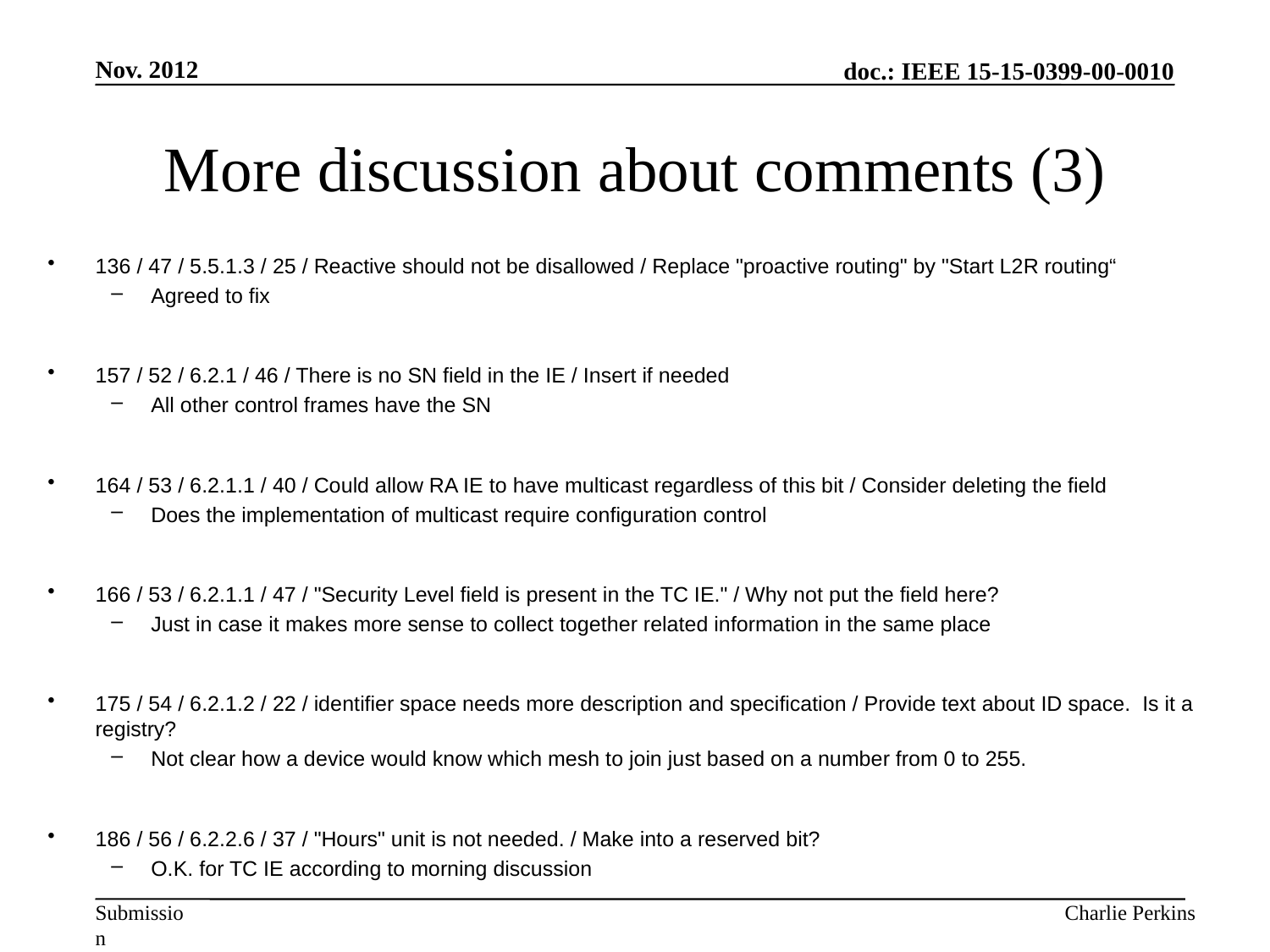

Nov. 2012
# More discussion about comments (3)
136 / 47 / 5.5.1.3 / 25 / Reactive should not be disallowed / Replace "proactive routing" by "Start L2R routing“
Agreed to fix

157 / 52 / 6.2.1 / 46 / There is no SN field in the IE / Insert if needed
All other control frames have the SN

164 / 53 / 6.2.1.1 / 40 / Could allow RA IE to have multicast regardless of this bit / Consider deleting the field
Does the implementation of multicast require configuration control

166 / 53 / 6.2.1.1 / 47 / "Security Level field is present in the TC IE." / Why not put the field here?
Just in case it makes more sense to collect together related information in the same place

175 / 54 / 6.2.1.2 / 22 / identifier space needs more description and specification / Provide text about ID space.  Is it a registry?
Not clear how a device would know which mesh to join just based on a number from 0 to 255.

186 / 56 / 6.2.2.6 / 37 / "Hours" unit is not needed. / Make into a reserved bit?
O.K. for TC IE according to morning discussion

Charlie Perkins